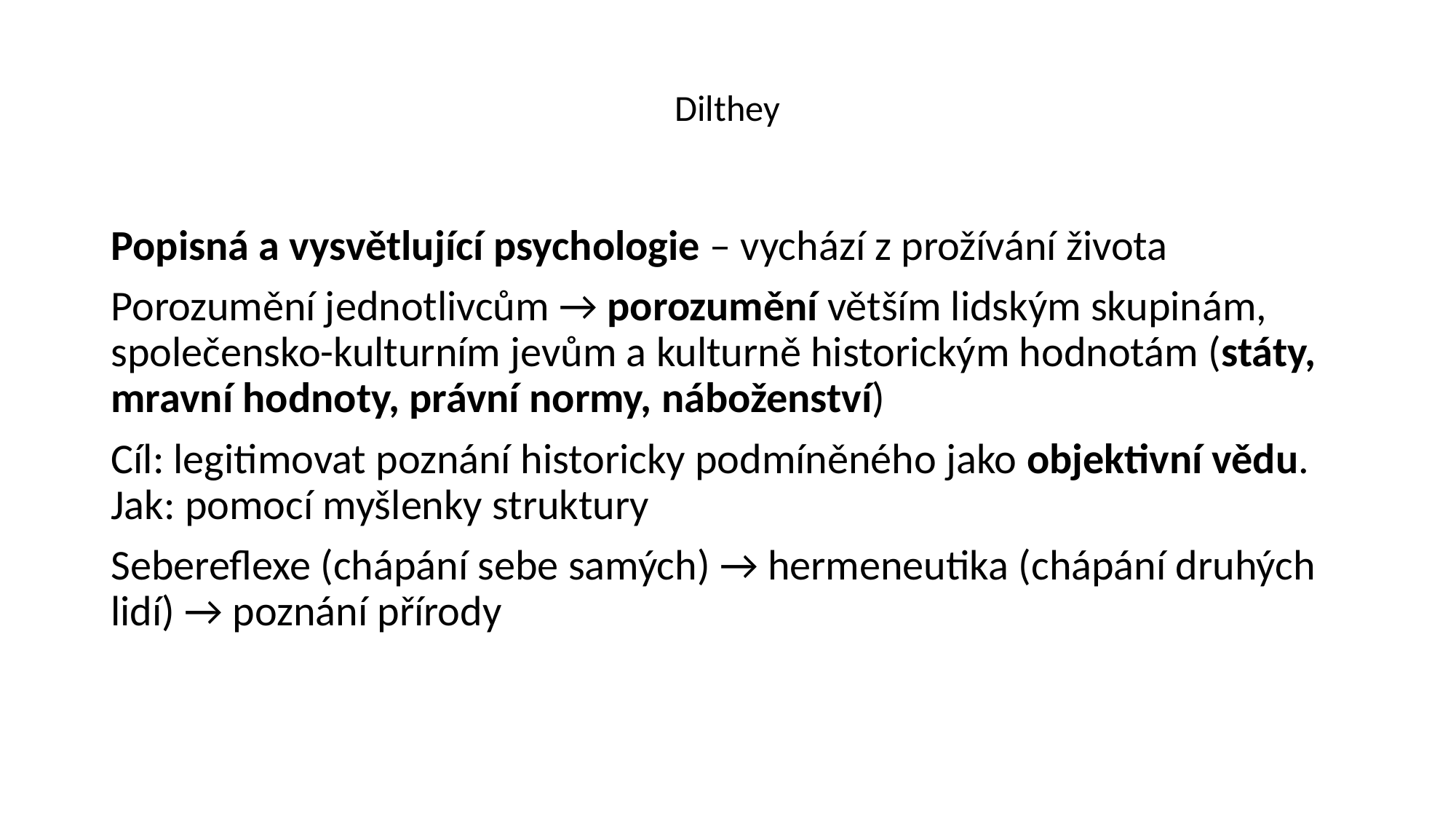

# Dilthey
Popisná a vysvětlující psychologie – vychází z prožívání života
Porozumění jednotlivcům → porozumění větším lidským skupinám, společensko-kulturním jevům a kulturně historickým hodnotám (státy, mravní hodnoty, právní normy, náboženství)
Cíl: legitimovat poznání historicky podmíněného jako objektivní vědu. Jak: pomocí myšlenky struktury
Sebereflexe (chápání sebe samých) → hermeneutika (chápání druhých lidí) → poznání přírody